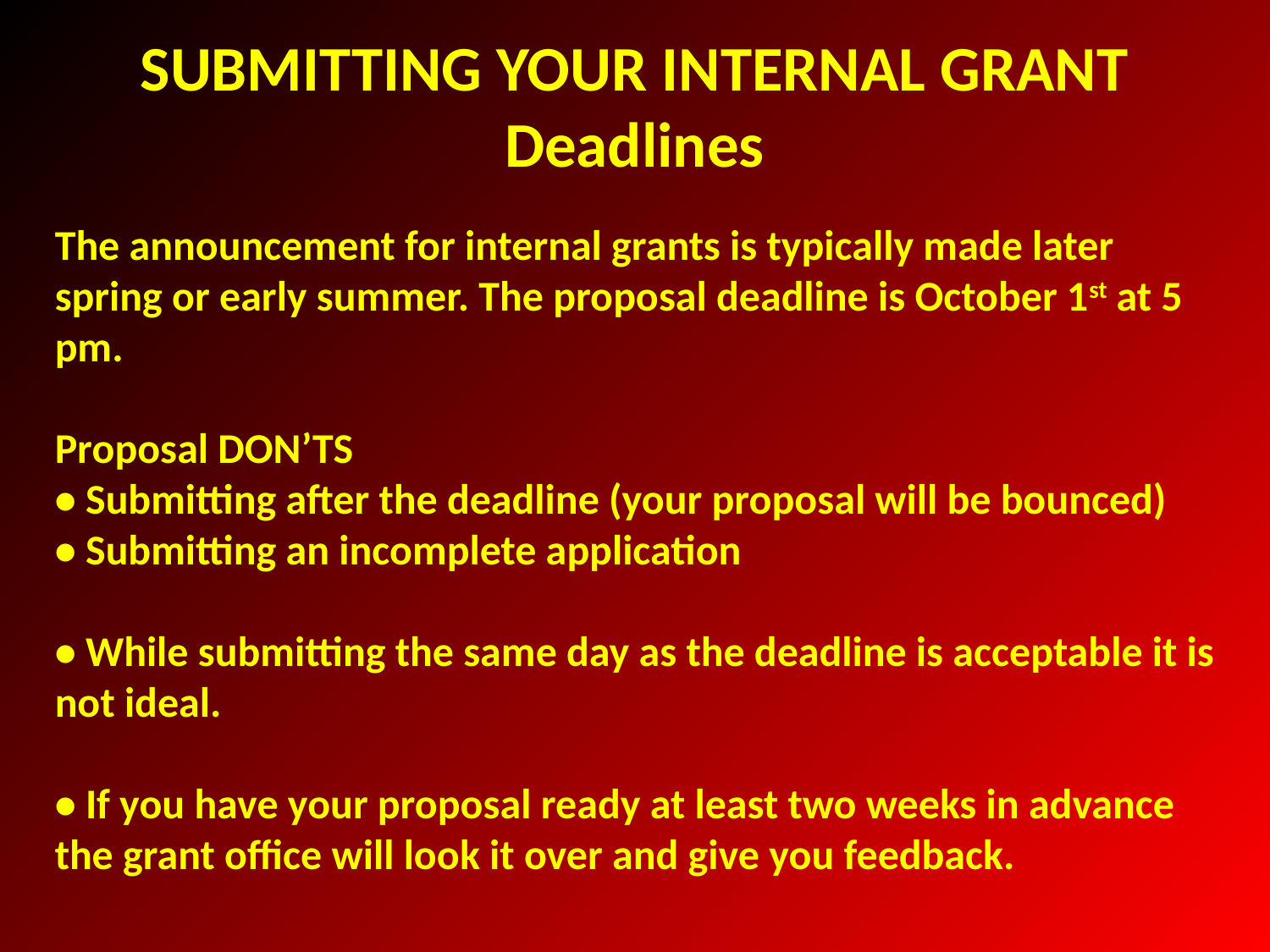

SUBMITTING YOUR INTERNAL GRANT
Deadlines
The announcement for internal grants is typically made later spring or early summer. The proposal deadline is October 1st at 5 pm.

Proposal DON’TS
• Submitting after the deadline (your proposal will be bounced)
• Submitting an incomplete application

• While submitting the same day as the deadline is acceptable it is not ideal.

• If you have your proposal ready at least two weeks in advance the grant office will look it over and give you feedback.